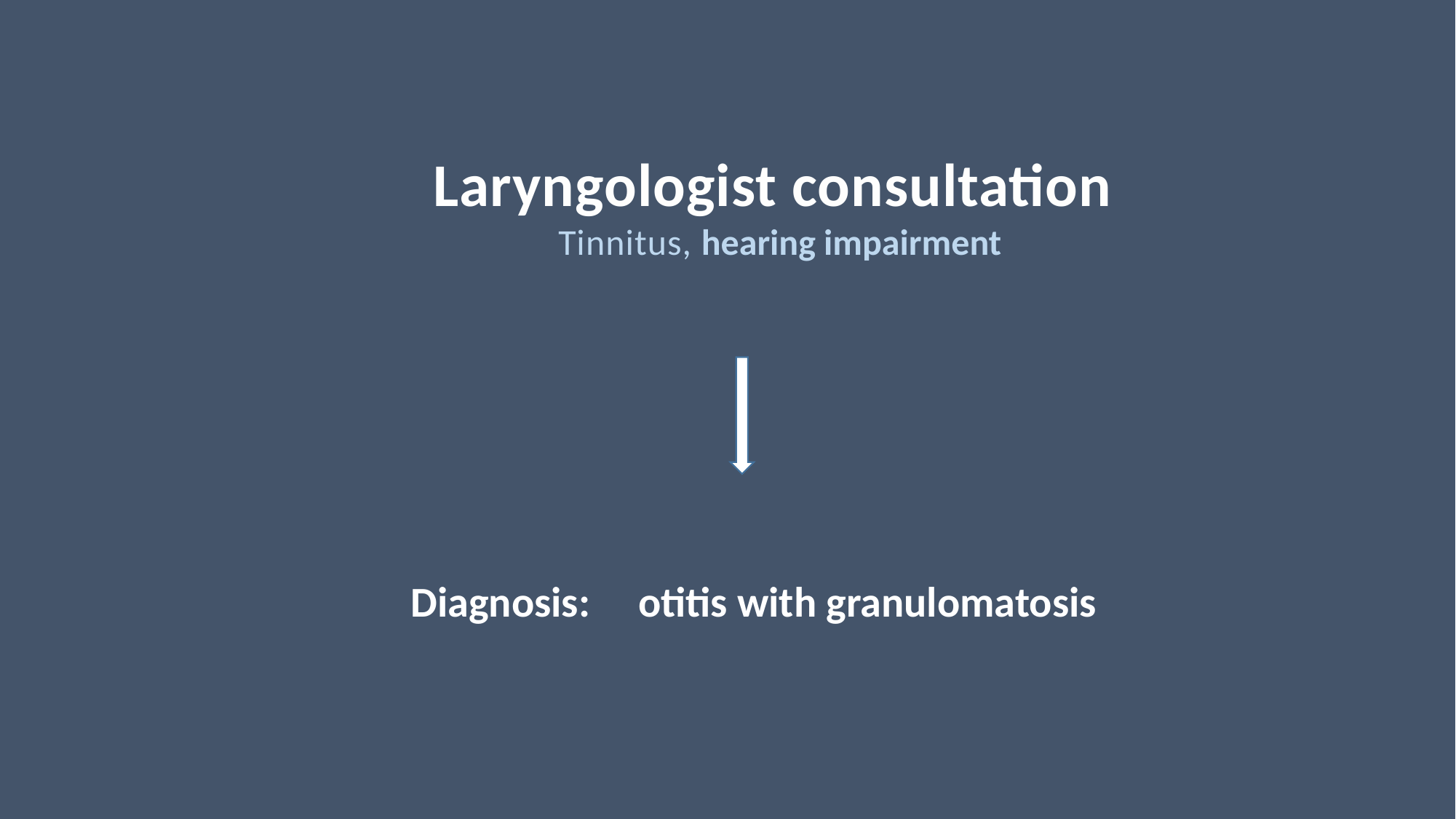

Laryngologist consultation
Tinnitus, hearing impairment

Diagnosis:     otitis with granulomatosis